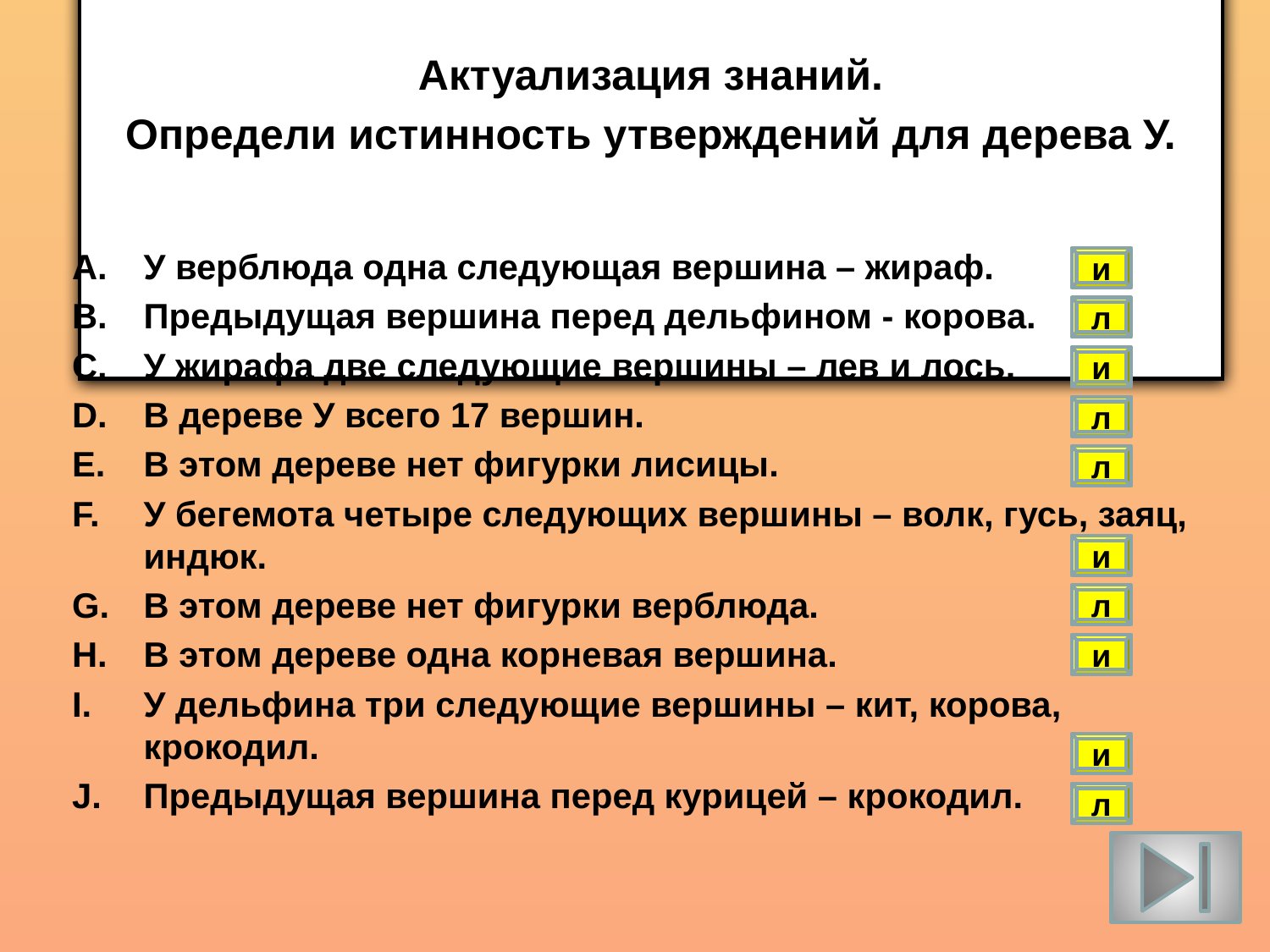

Актуализация знаний.
Определи истинность утверждений для дерева У.
У верблюда одна следующая вершина – жираф.
Предыдущая вершина перед дельфином - корова.
У жирафа две следующие вершины – лев и лось.
В дереве У всего 17 вершин.
В этом дереве нет фигурки лисицы.
У бегемота четыре следующих вершины – волк, гусь, заяц, индюк.
В этом дереве нет фигурки верблюда.
В этом дереве одна корневая вершина.
У дельфина три следующие вершины – кит, корова, крокодил.
Предыдущая вершина перед курицей – крокодил.

и
л
и
л
л
и
л
и
и
л